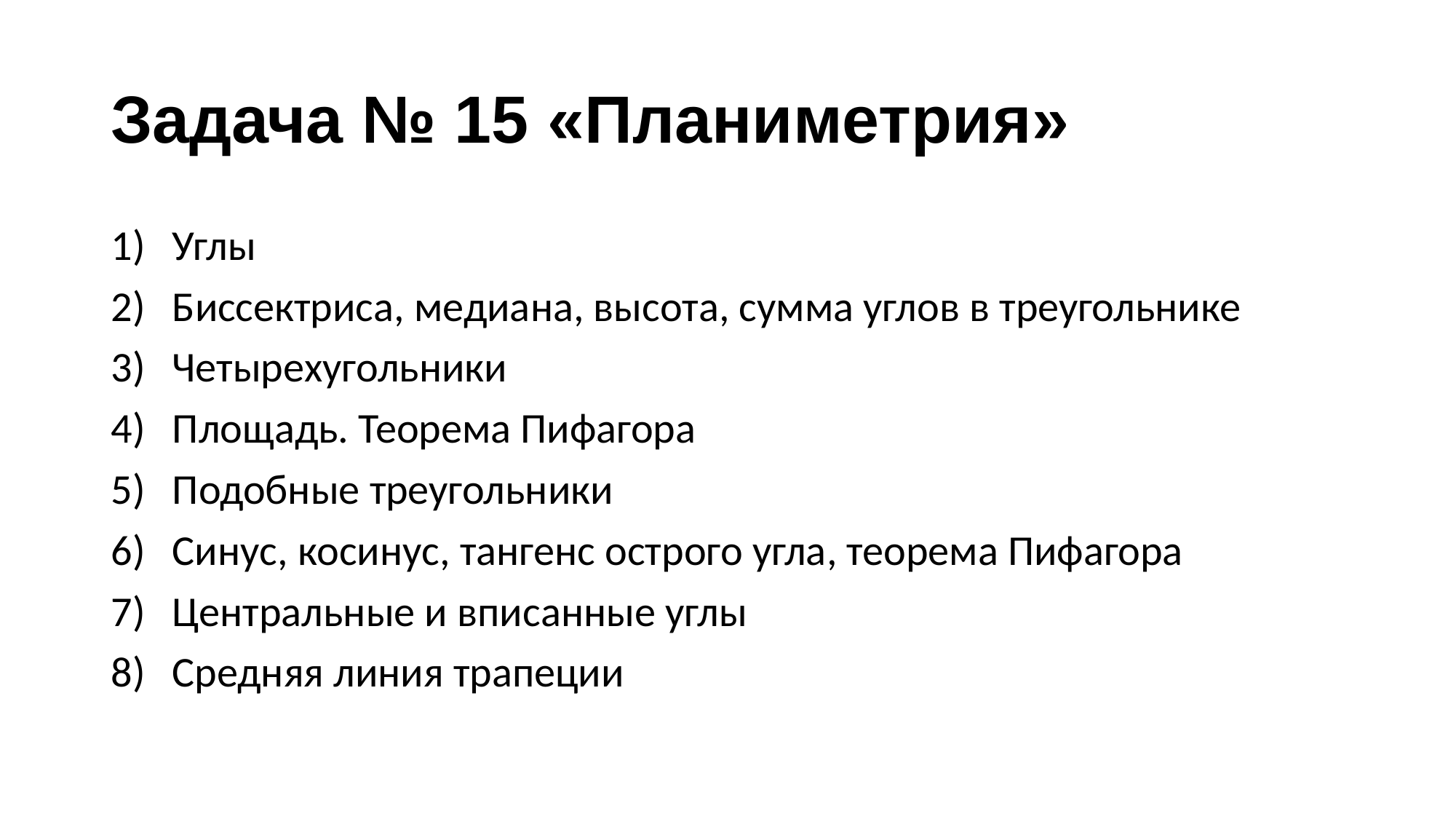

# Задача № 15 «Планиметрия»
Углы
Биссектриса, медиана, высота, сумма углов в треугольнике
Четырехугольники
Площадь. Теорема Пифагора
Подобные треугольники
Синус, косинус, тангенс острого угла, теорема Пифагора
Центральные и вписанные углы
Средняя линия трапеции